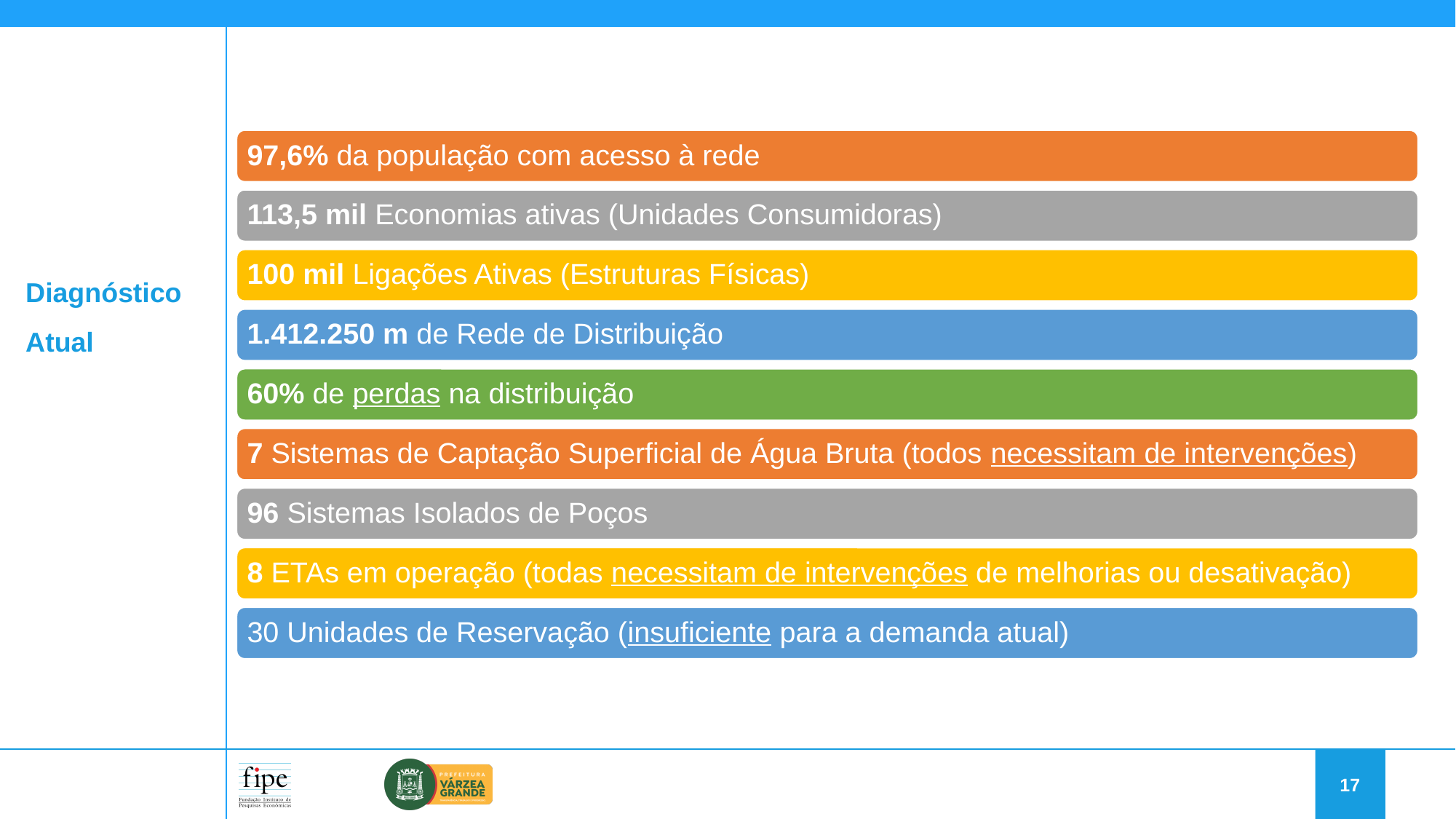

97,6% da população com acesso à rede

113,5 mil Economias ativas (Unidades Consumidoras)

100 mil Ligações Ativas (Estruturas Físicas)

1.412.250 m de Rede de Distribuição

60% de perdas na distribuição

7 Sistemas de Captação Superficial de Água Bruta (todos necessitam de intervenções)

96 Sistemas Isolados de Poços

8 ETAs em operação (todas necessitam de intervenções de melhorias ou desativação)

30 Unidades de Reservação (insuficiente para a demanda atual)
Diagnóstico Atual